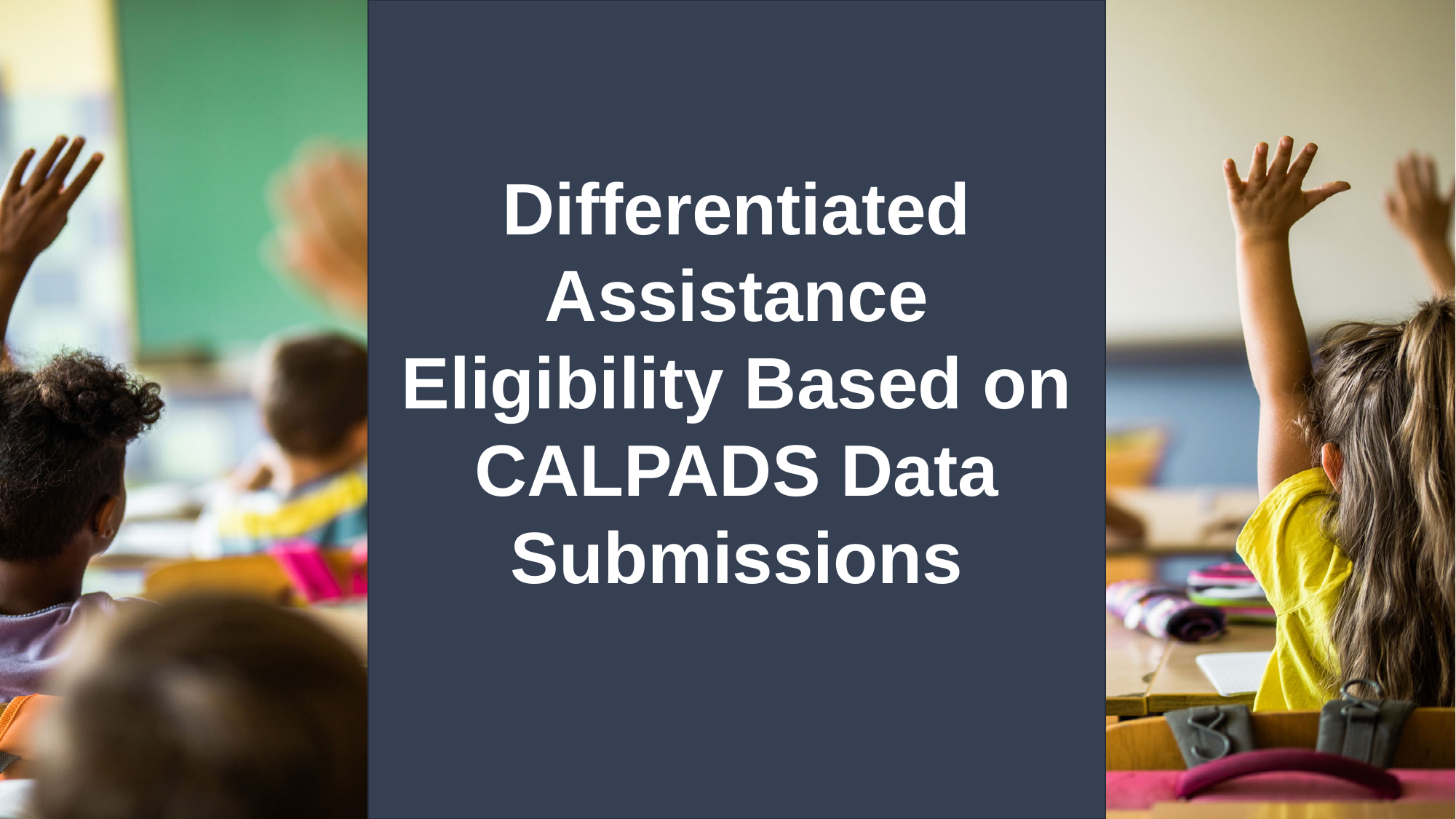

# Differentiated Assistance Eligibility Based on CALPADS Data Submissions